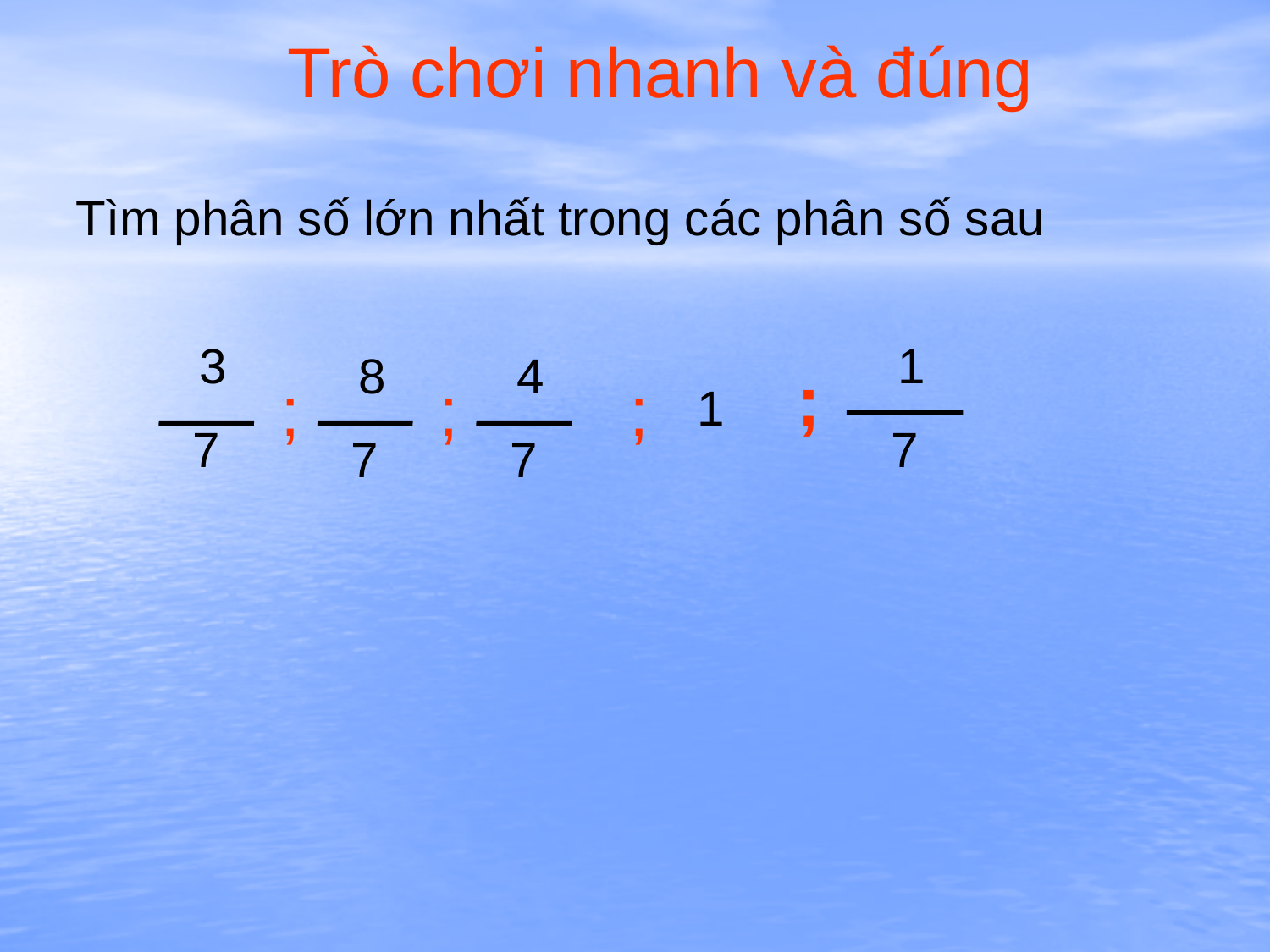

Trò chơi nhanh và đúng
Tìm phân số lớn nhất trong các phân số sau
 3
7
 1
7
 8
7
 4
7
 ;
 ;
 ;
 ;
 1